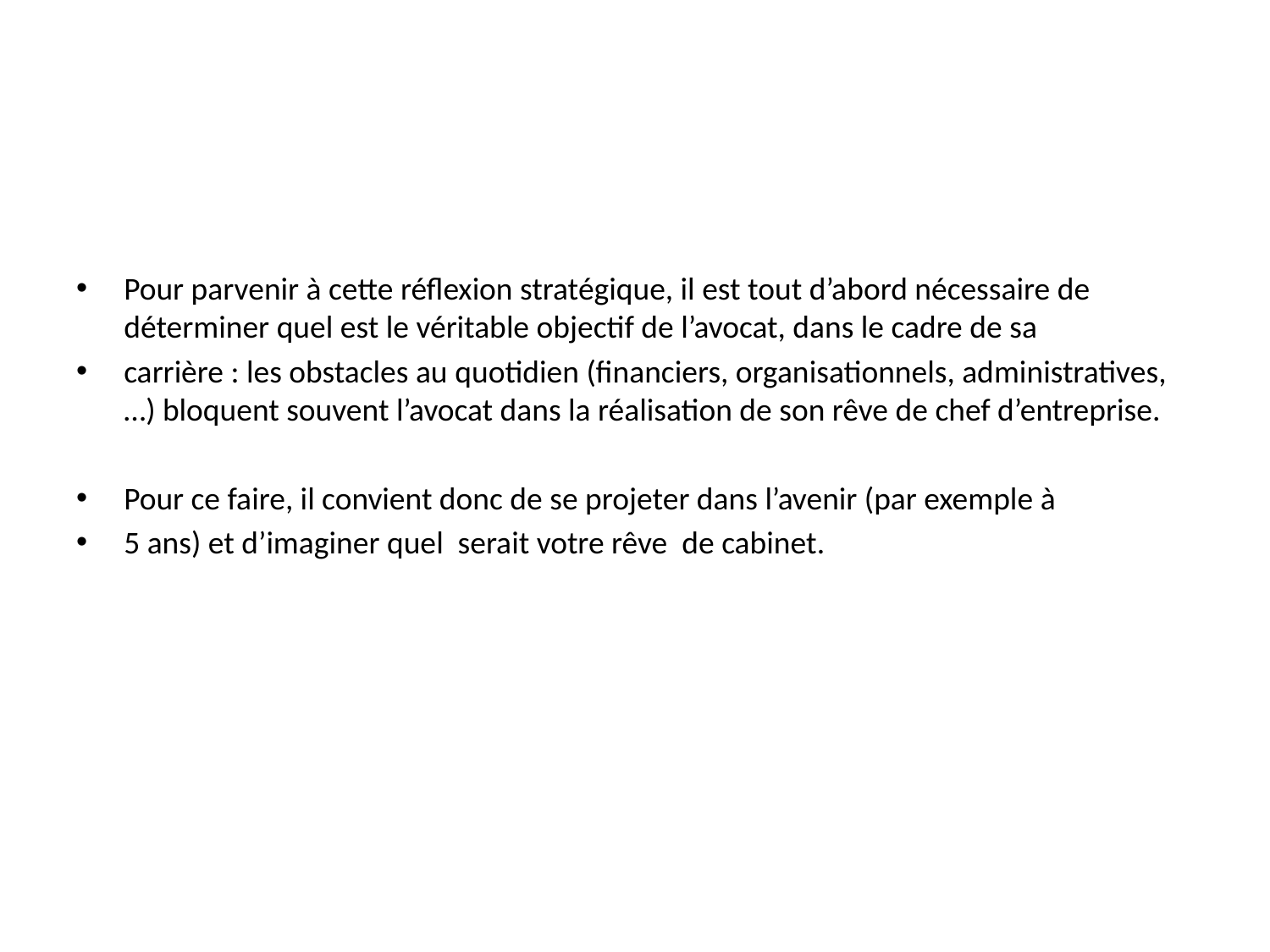

#

Pour parvenir à cette réflexion stratégique, il est tout d’abord nécessaire de déterminer quel est le véritable objectif de l’avocat, dans le cadre de sa
carrière : les obstacles au quotidien (financiers, organisationnels, administratives, …) bloquent souvent l’avocat dans la réalisation de son rêve de chef d’entreprise.

Pour ce faire, il convient donc de se projeter dans l’avenir (par exemple à
5 ans) et d’imaginer quel  serait votre rêve  de cabinet.